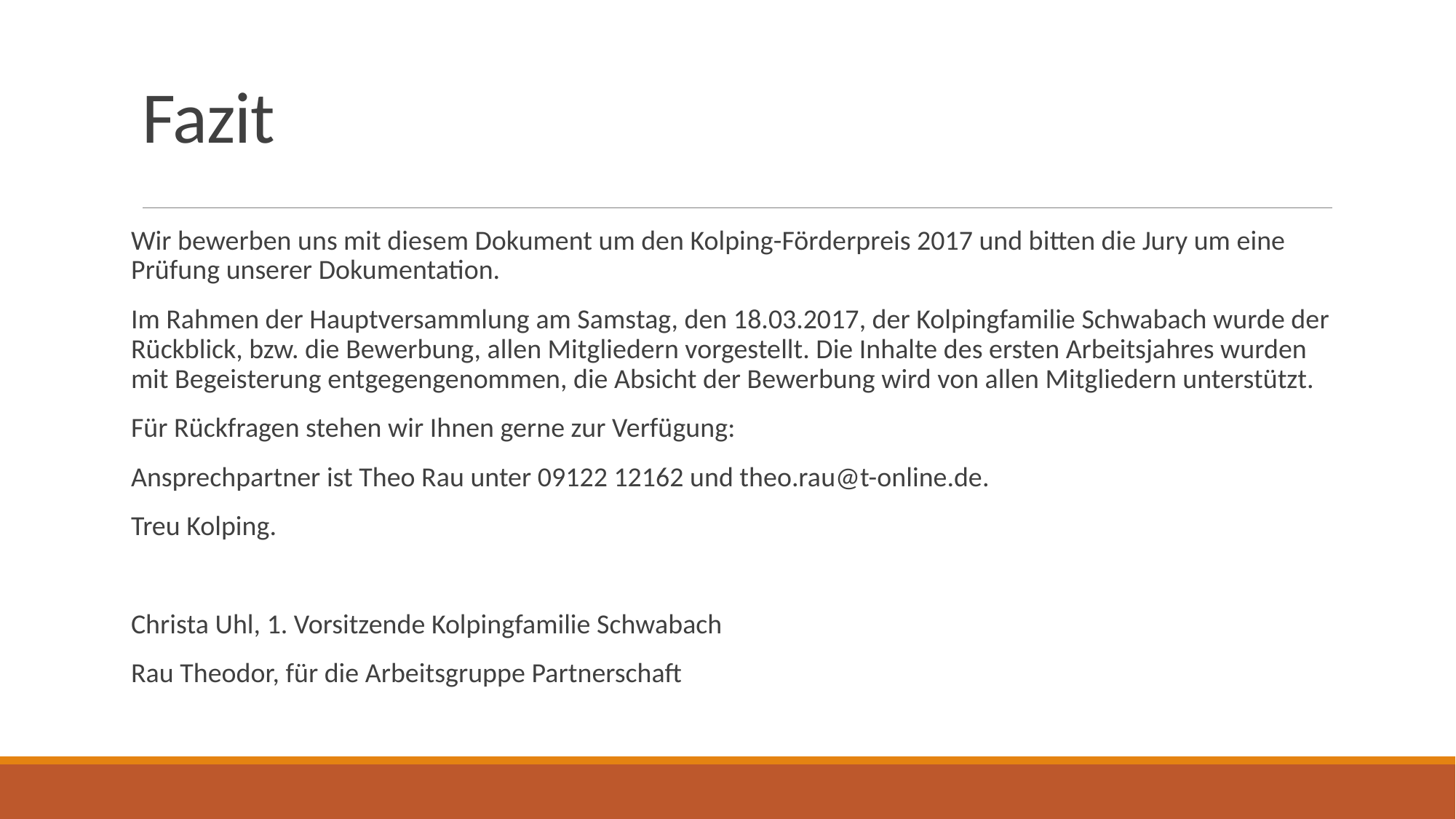

# Fazit
Wir bewerben uns mit diesem Dokument um den Kolping-Förderpreis 2017 und bitten die Jury um eine Prüfung unserer Dokumentation.
Im Rahmen der Hauptversammlung am Samstag, den 18.03.2017, der Kolpingfamilie Schwabach wurde der Rückblick, bzw. die Bewerbung, allen Mitgliedern vorgestellt. Die Inhalte des ersten Arbeitsjahres wurden mit Begeisterung entgegengenommen, die Absicht der Bewerbung wird von allen Mitgliedern unterstützt.
Für Rückfragen stehen wir Ihnen gerne zur Verfügung:
Ansprechpartner ist Theo Rau unter 09122 12162 und theo.rau@t-online.de.
Treu Kolping.

Christa Uhl, 1. Vorsitzende Kolpingfamilie Schwabach
Rau Theodor, für die Arbeitsgruppe Partnerschaft